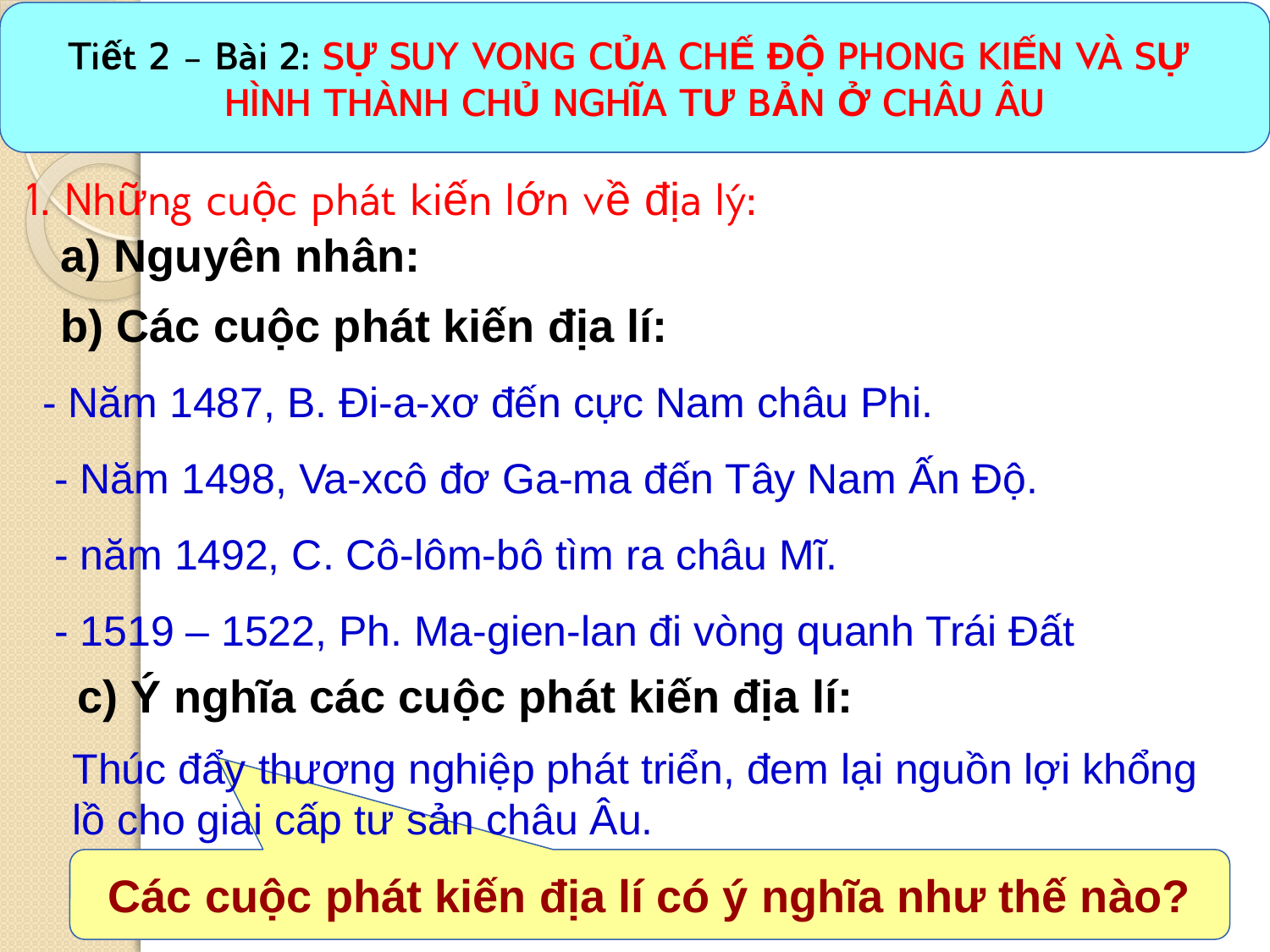

Tiết 2 – Bài 2: SỰ SUY VONG CỦA CHẾ ĐỘ PHONG KIẾN VÀ SỰ
HÌNH THÀNH CHỦ NGHĨA TƯ BẢN Ở CHÂU ÂU
1. Những cuộc phát kiến lớn về địa lý:
a) Nguyên nhân:
b) Các cuộc phát kiến địa lí:
- Năm 1487, B. Đi-a-xơ đến cực Nam châu Phi.
 - Năm 1498, Va-xcô đơ Ga-ma đến Tây Nam Ấn Độ.
 - năm 1492, C. Cô-lôm-bô tìm ra châu Mĩ.
 - 1519 – 1522, Ph. Ma-gien-lan đi vòng quanh Trái Đất
c) Ý nghĩa các cuộc phát kiến địa lí:
Thúc đẩy thương nghiệp phát triển, đem lại nguồn lợi khổng lồ cho giai cấp tư sản châu Âu.
Các cuộc phát kiến địa lí có ý nghĩa như thế nào?